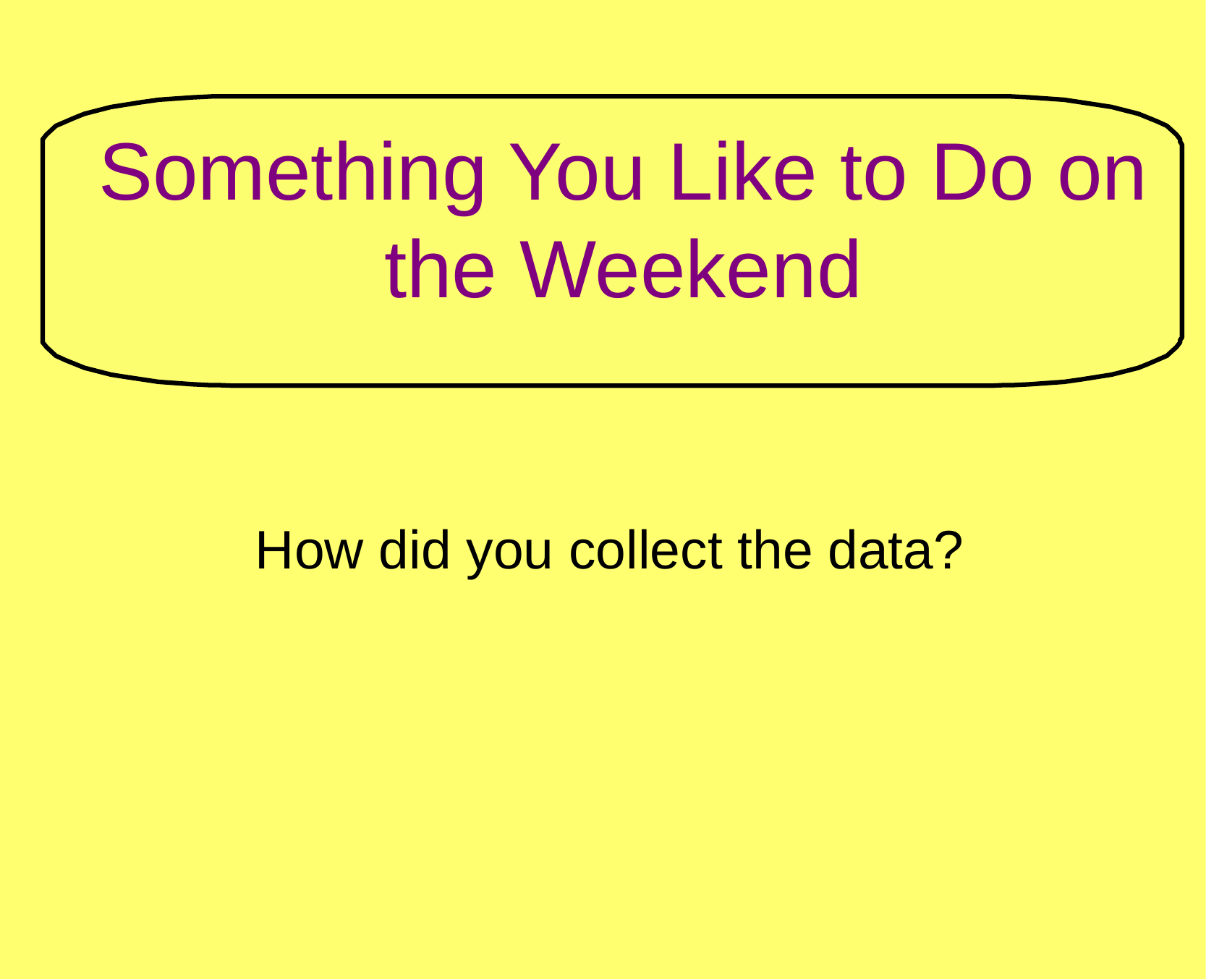

Something You Like to Do on the Weekend
How did you collect the data?